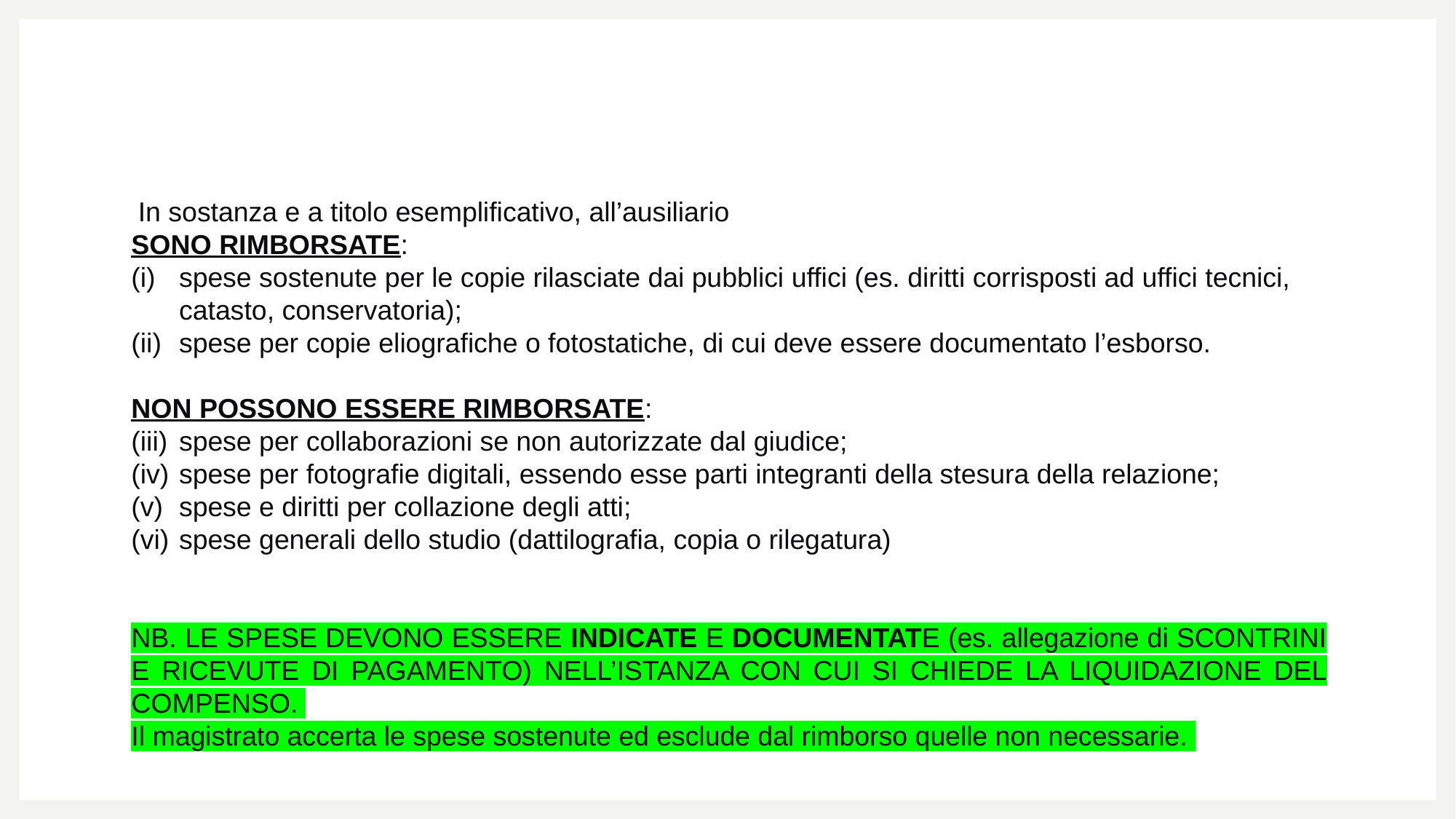

In sostanza e a titolo esemplificativo, all’ausiliario
SONO RIMBORSATE:
spese sostenute per le copie rilasciate dai pubblici uffici (es. diritti corrisposti ad uffici tecnici, catasto, conservatoria);
spese per copie eliografiche o fotostatiche, di cui deve essere documentato l’esborso.

NON POSSONO ESSERE RIMBORSATE:
spese per collaborazioni se non autorizzate dal giudice;
spese per fotografie digitali, essendo esse parti integranti della stesura della relazione;
spese e diritti per collazione degli atti;
spese generali dello studio (dattilografia, copia o rilegatura)

NB. LE SPESE DEVONO ESSERE INDICATE E DOCUMENTATE (es. allegazione di SCONTRINI E RICEVUTE DI PAGAMENTO) NELL’ISTANZA CON CUI SI CHIEDE LA LIQUIDAZIONE DEL COMPENSO.
Il magistrato accerta le spese sostenute ed esclude dal rimborso quelle non necessarie.